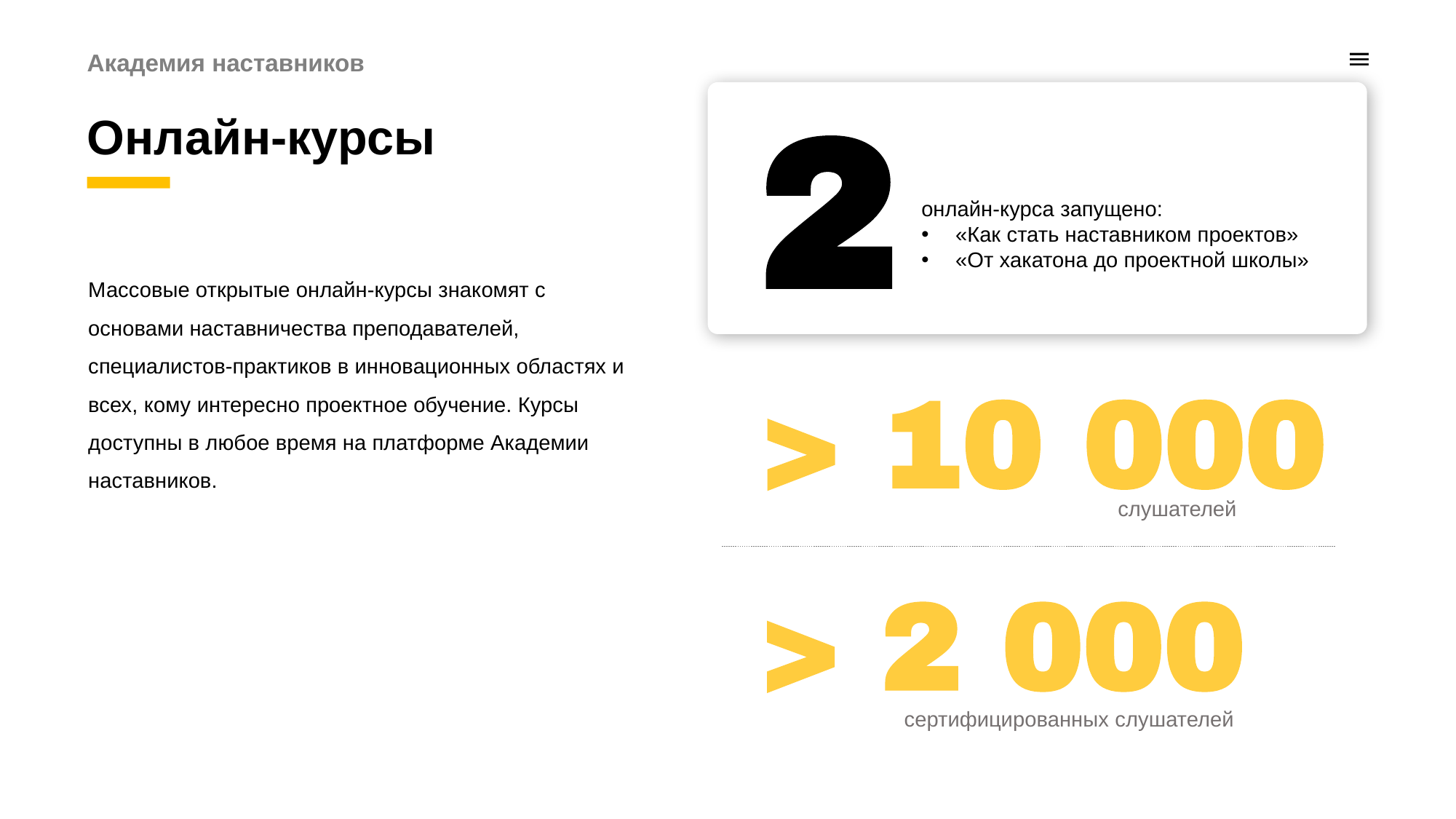

2

# Онлайн-курсы

онлайн-курса запущено:
«Как стать наставником проектов»
«От хакатона до проектной школы»

Массовые открытые онлайн-курсы знакомят с основами наставничества преподавателей, специалистов-практиков в инновационных областях и всех, кому интересно проектное обучение. Курсы доступны в любое время на платформе Академии наставников.
> 10 000
слушателей
> 2 000
сертифицированных слушателей